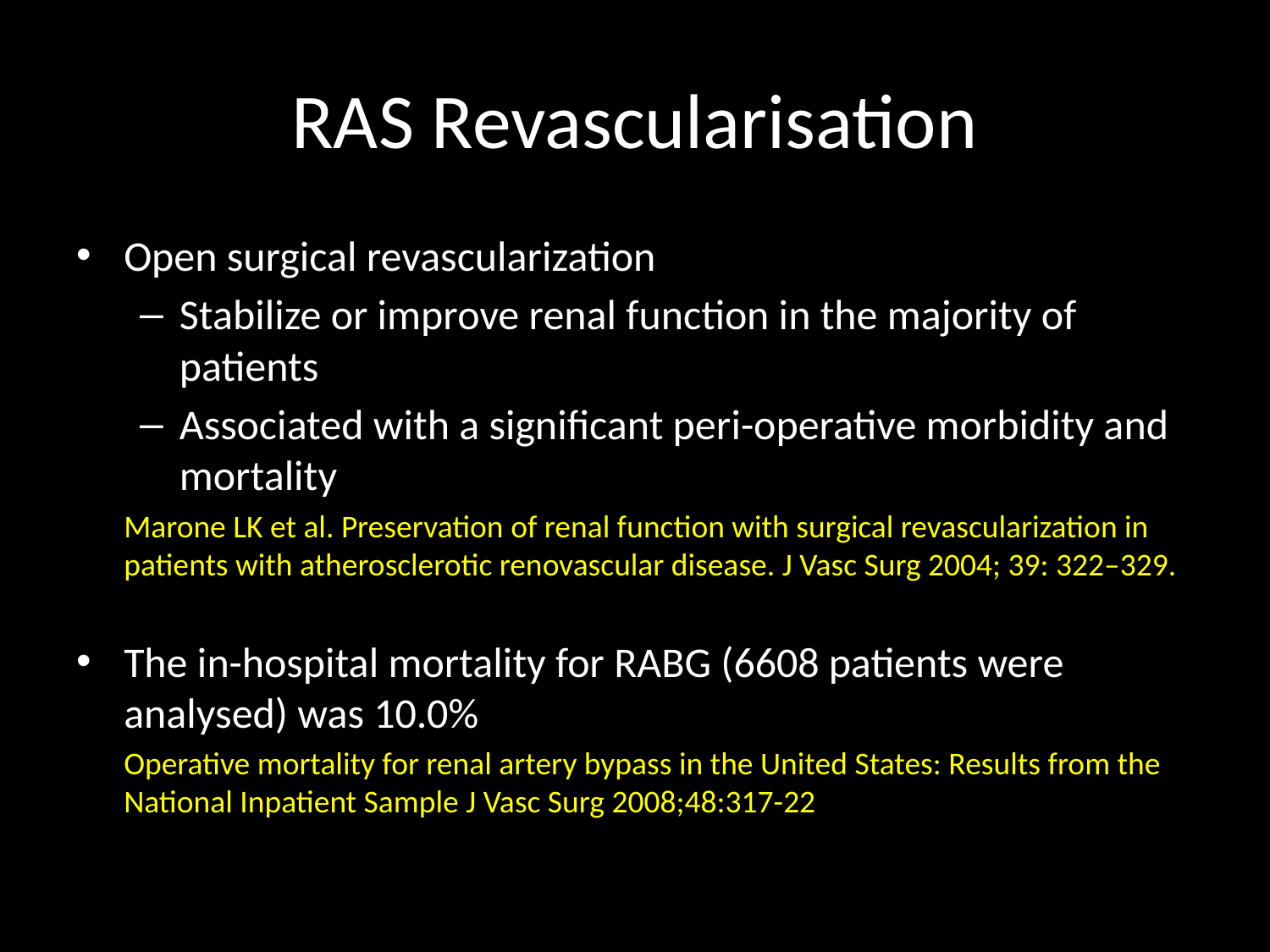

# RAS Revascularisation
Open surgical revascularization
Stabilize or improve renal function in the majority of patients
Associated with a significant peri-operative morbidity and mortality
	Marone LK et al. Preservation of renal function with surgical revascularization in patients with atherosclerotic renovascular disease. J Vasc Surg 2004; 39: 322–329.

The in-hospital mortality for RABG (6608 patients were analysed) was 10.0%
	Operative mortality for renal artery bypass in the United States: Results from the National Inpatient Sample J Vasc Surg 2008;48:317-22